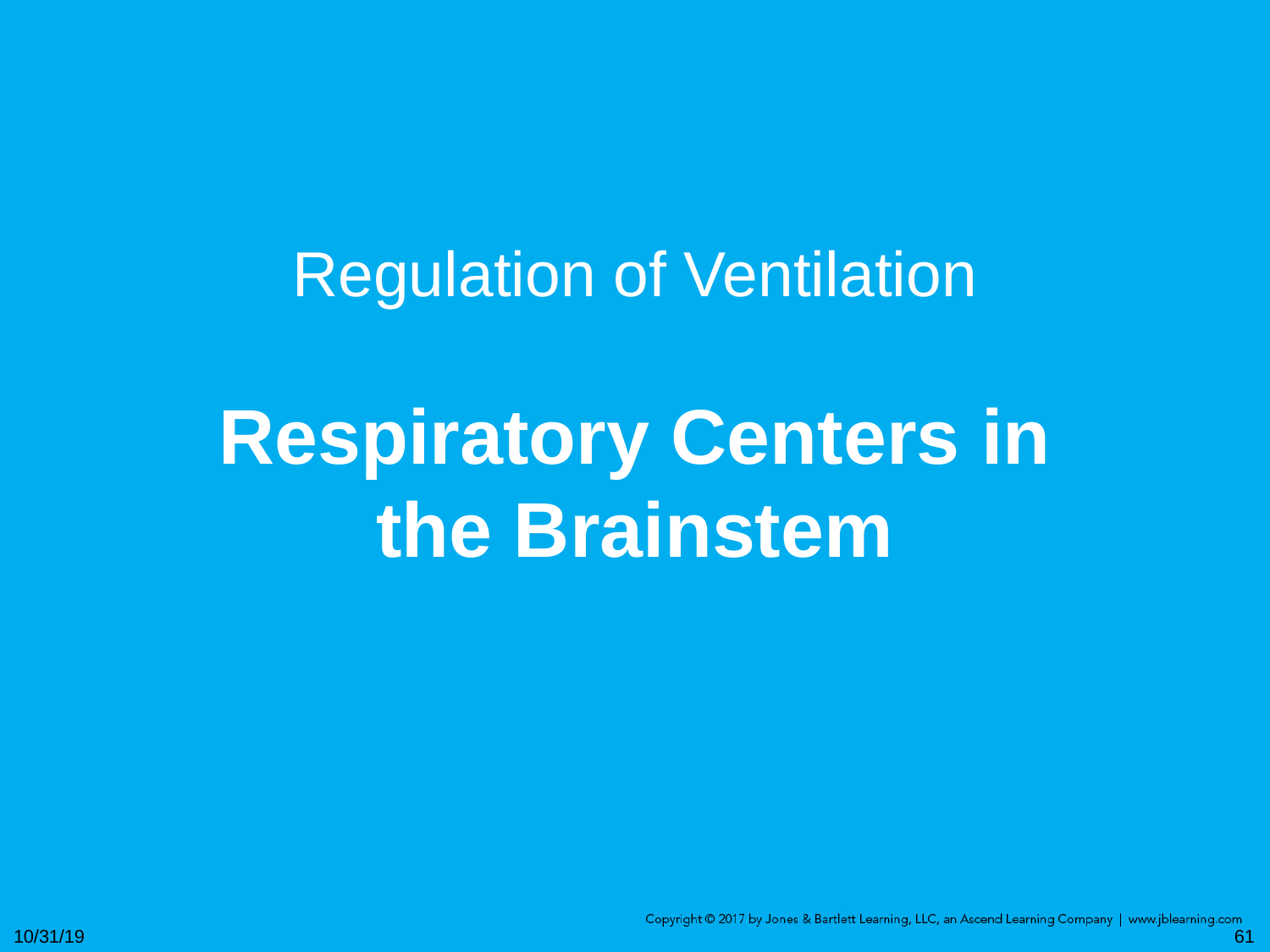

Regulation of Ventilation
Respiratory Centers in the Brainstem
10/31/19
61